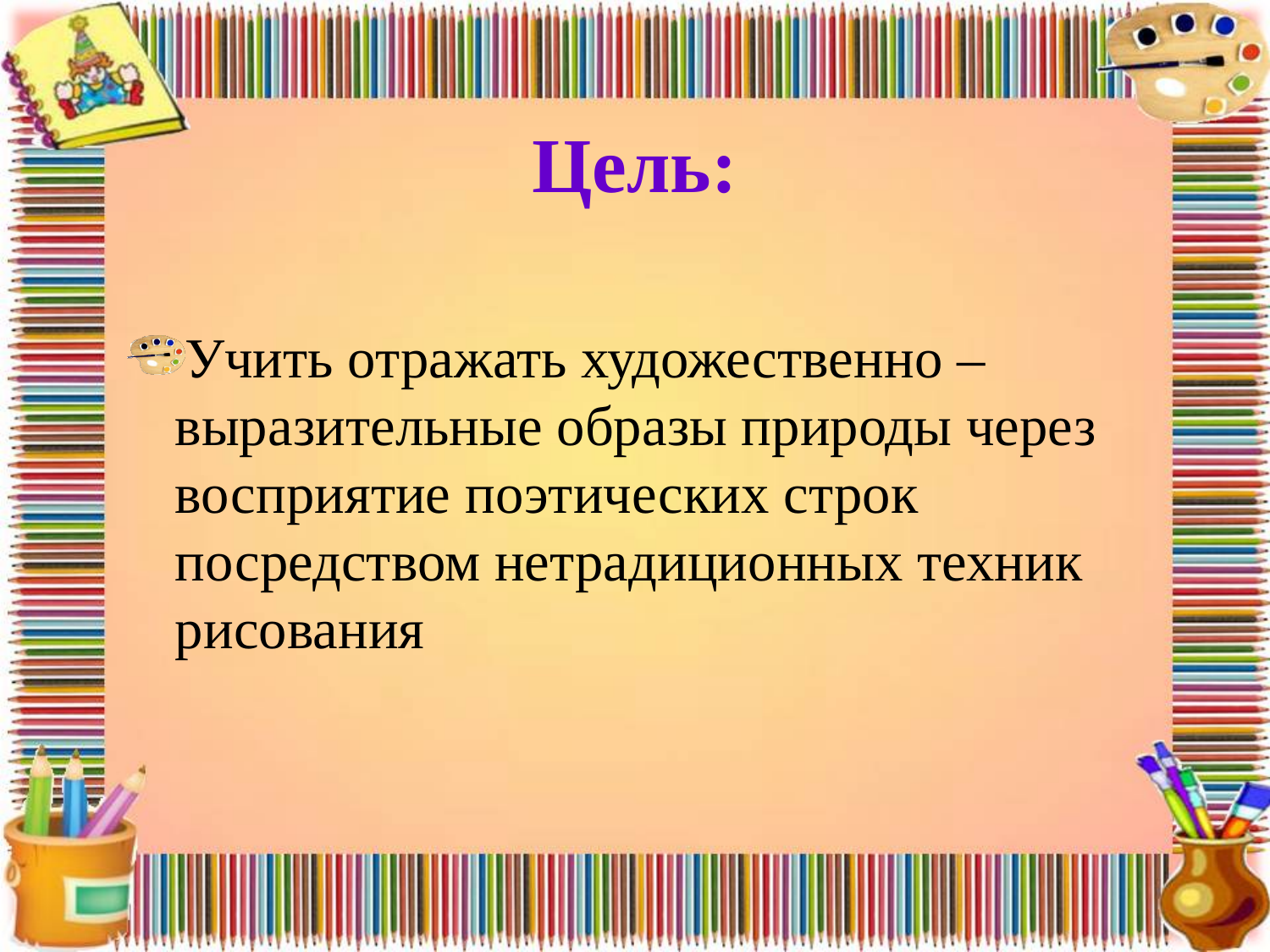

# Цель:

Учить отражать художественно – выразительные образы природы через восприятие поэтических строк посредством нетрадиционных техник рисования